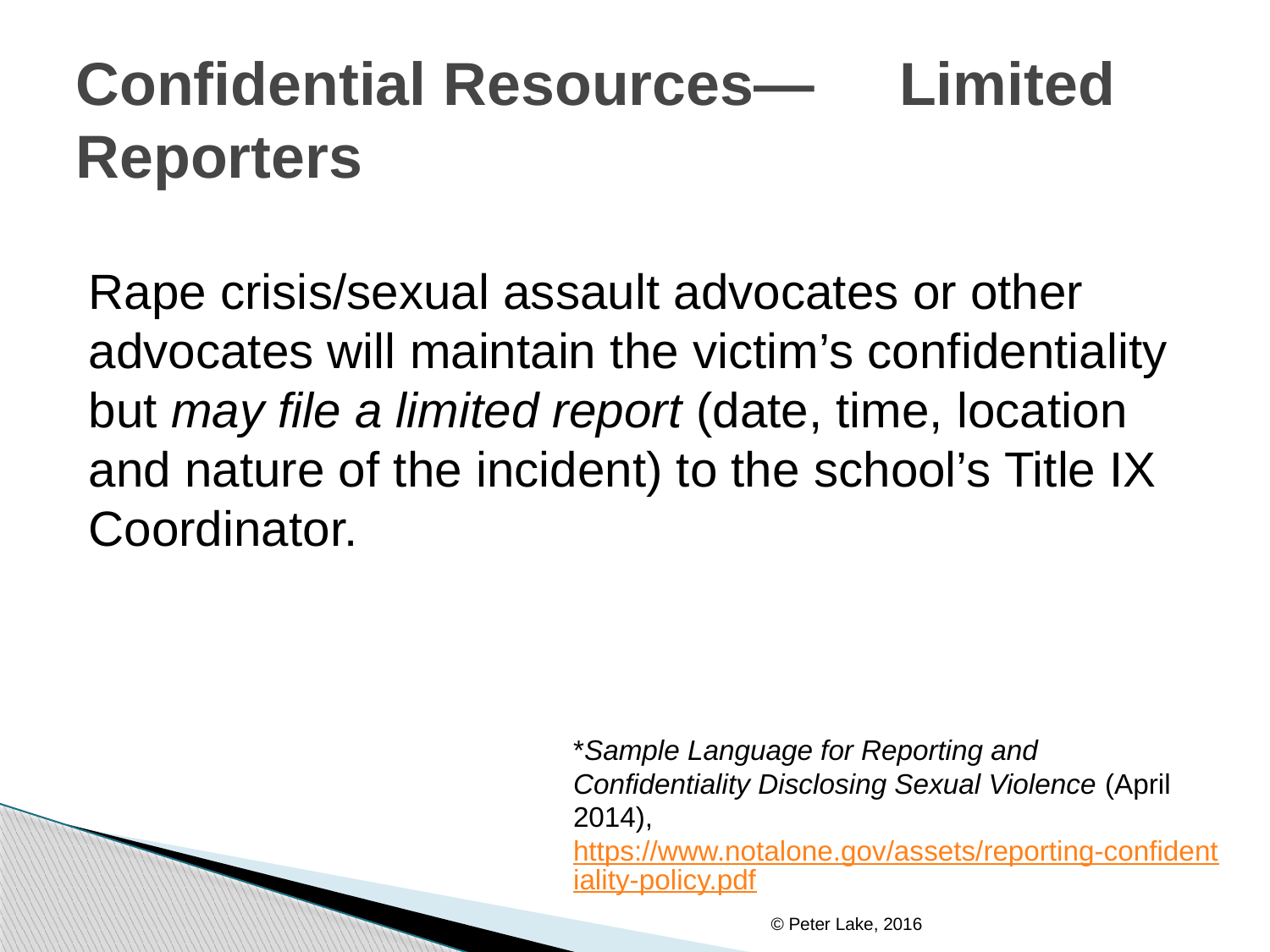

# Confidential Resources—     Limited Reporters
Rape crisis/sexual assault advocates or other advocates will maintain the victim’s confidentiality but may file a limited report (date, time, location and nature of the incident) to the school’s Title IX Coordinator.

*Sample Language for Reporting and Confidentiality Disclosing Sexual Violence (April 2014), https://www.notalone.gov/assets/reporting-confidentiality-policy.pdf
© Peter Lake, 2016